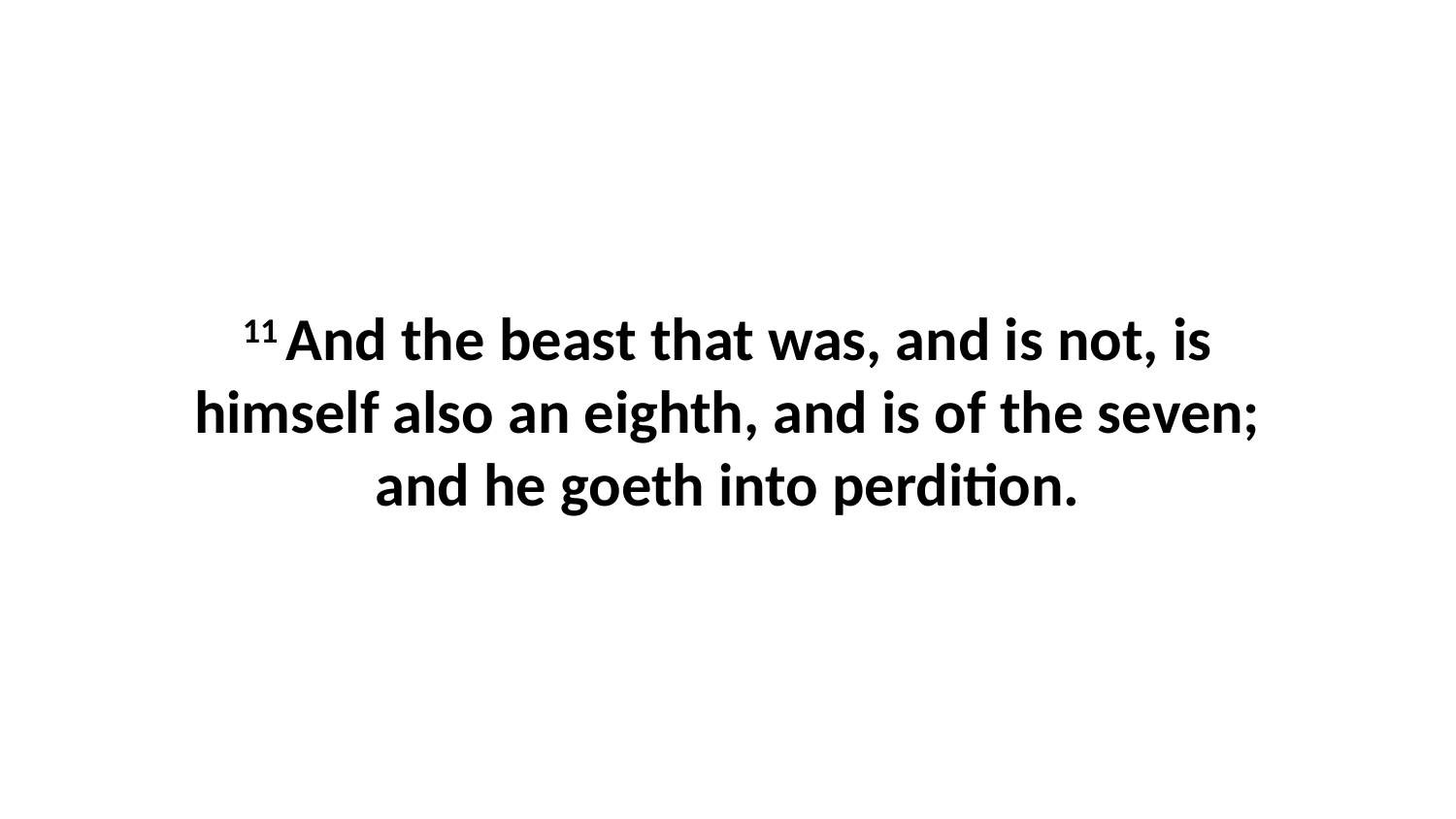

11 And the beast that was, and is not, is himself also an eighth, and is of the seven; and he goeth into perdition.